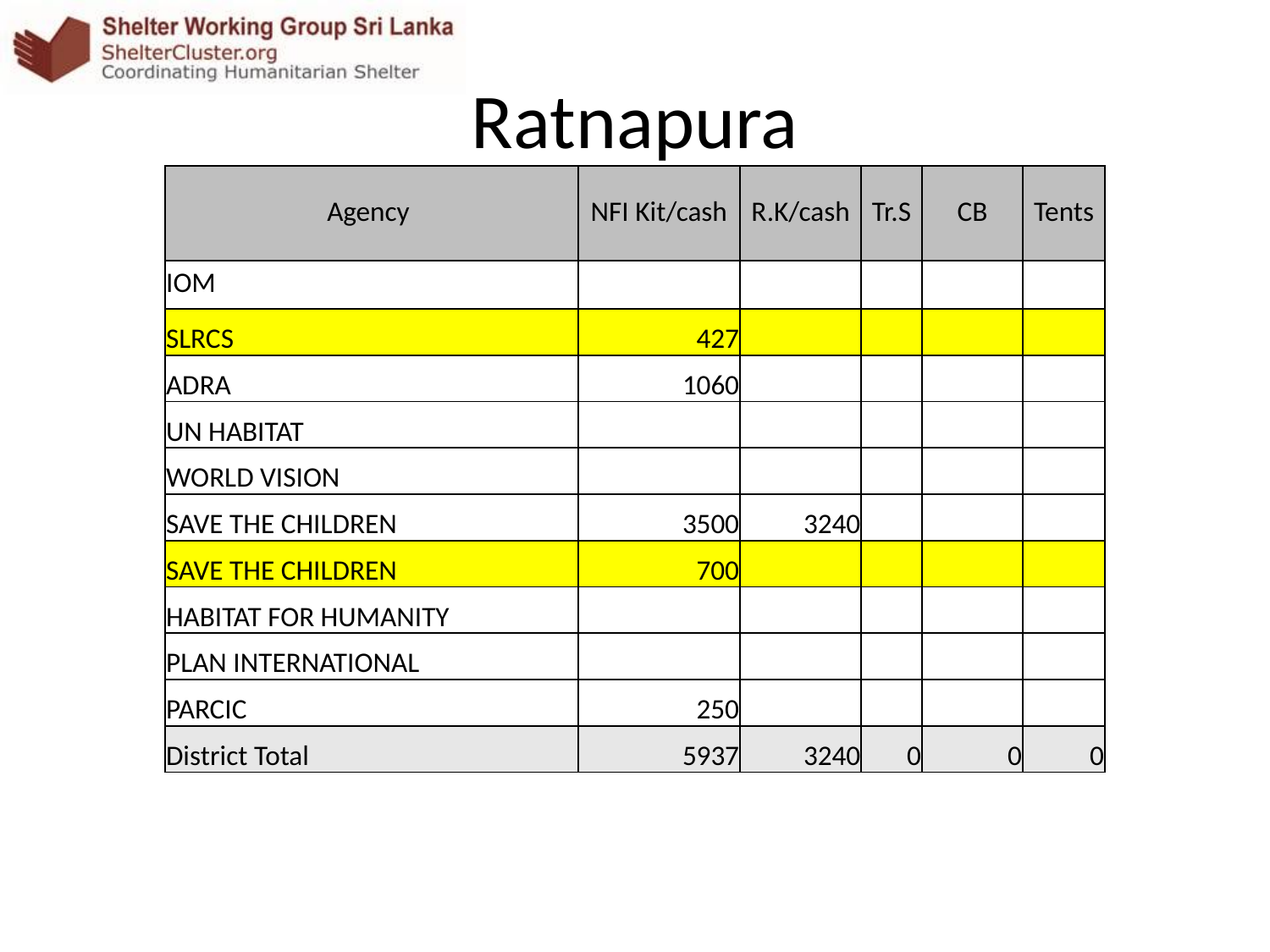

# Ratnapura
| Agency | NFI Kit/cash | R.K/cash | Tr.S | CB | Tents |
| --- | --- | --- | --- | --- | --- |
| IOM |  |  |  |  |  |
| SLRCS | 427 |  |  |  |  |
| ADRA | 1060 |  |  |  |  |
| UN HABITAT |  |  |  |  |  |
| WORLD VISION |  |  |  |  |  |
| SAVE THE CHILDREN | 3500 | 3240 |  |  |  |
| SAVE THE CHILDREN | 700 |  |  |  |  |
| HABITAT FOR HUMANITY |  |  |  |  |  |
| PLAN INTERNATIONAL |  |  |  |  |  |
| PARCIC | 250 |  |  |  |  |
| District Total | 5937 | 3240 | 0 | 0 | 0 |